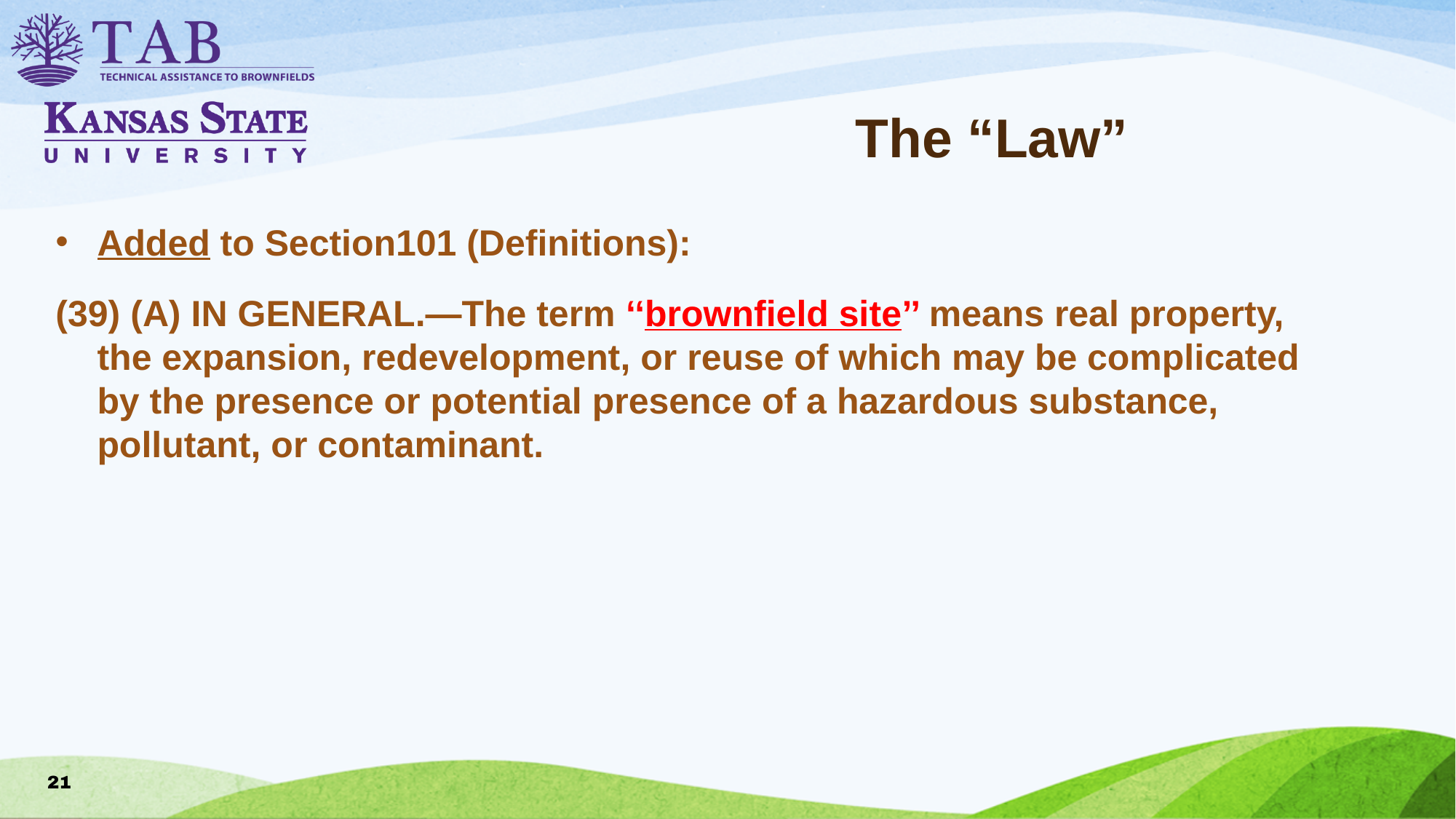

# The “Law”
Added to Section101 (Definitions):
(39) (A) IN GENERAL.—The term ‘‘brownfield site’’ means real property, the expansion, redevelopment, or reuse of which may be complicated by the presence or potential presence of a hazardous substance, pollutant, or contaminant.

21